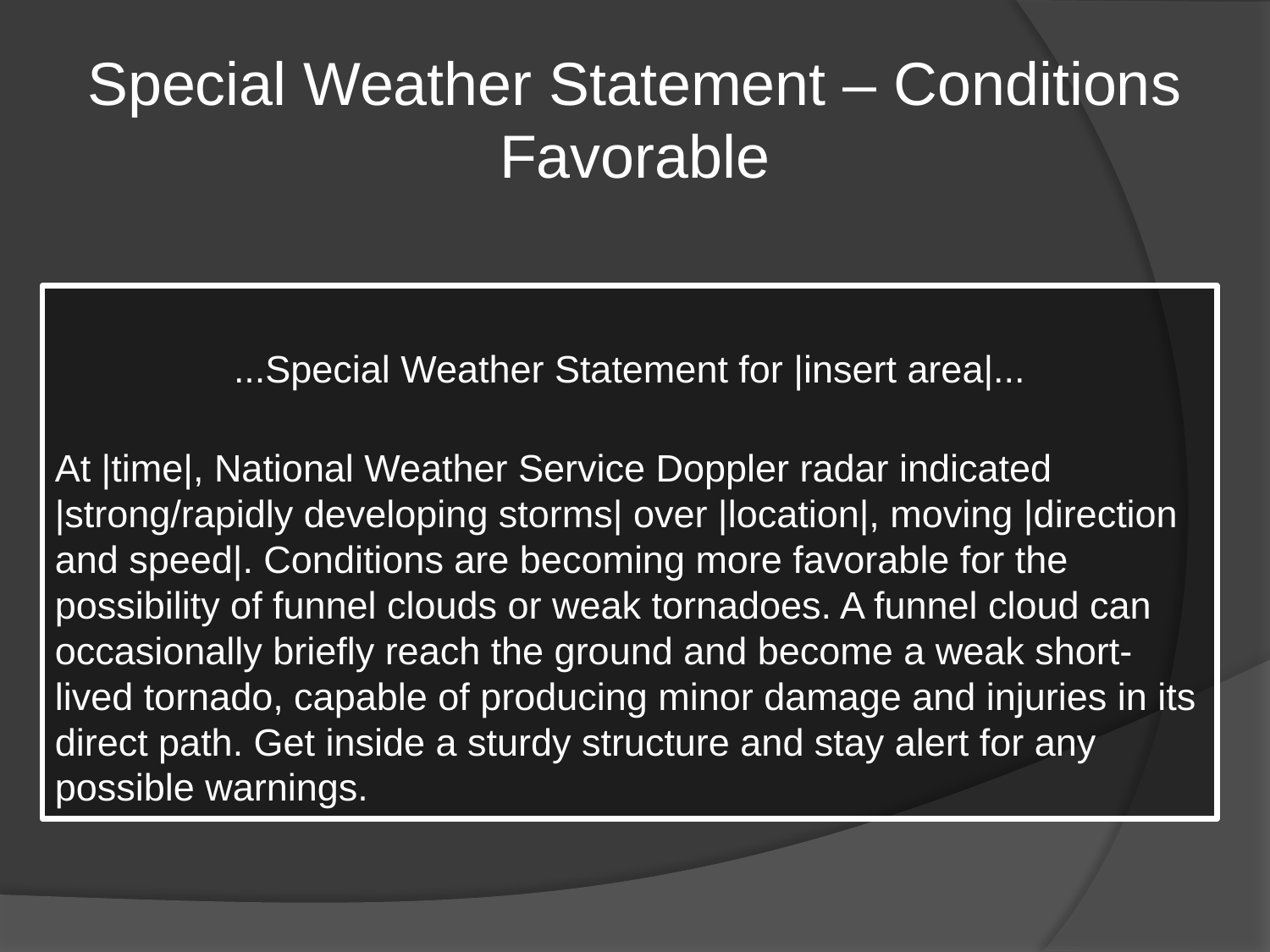

# Special Weather Statement – Conditions Favorable

...Special Weather Statement for |insert area|...
At |time|, National Weather Service Doppler radar indicated |strong/rapidly developing storms| over |location|, moving |direction and speed|. Conditions are becoming more favorable for the possibility of funnel clouds or weak tornadoes. A funnel cloud can occasionally briefly reach the ground and become a weak short-lived tornado, capable of producing minor damage and injuries in its direct path. Get inside a sturdy structure and stay alert for any possible warnings.